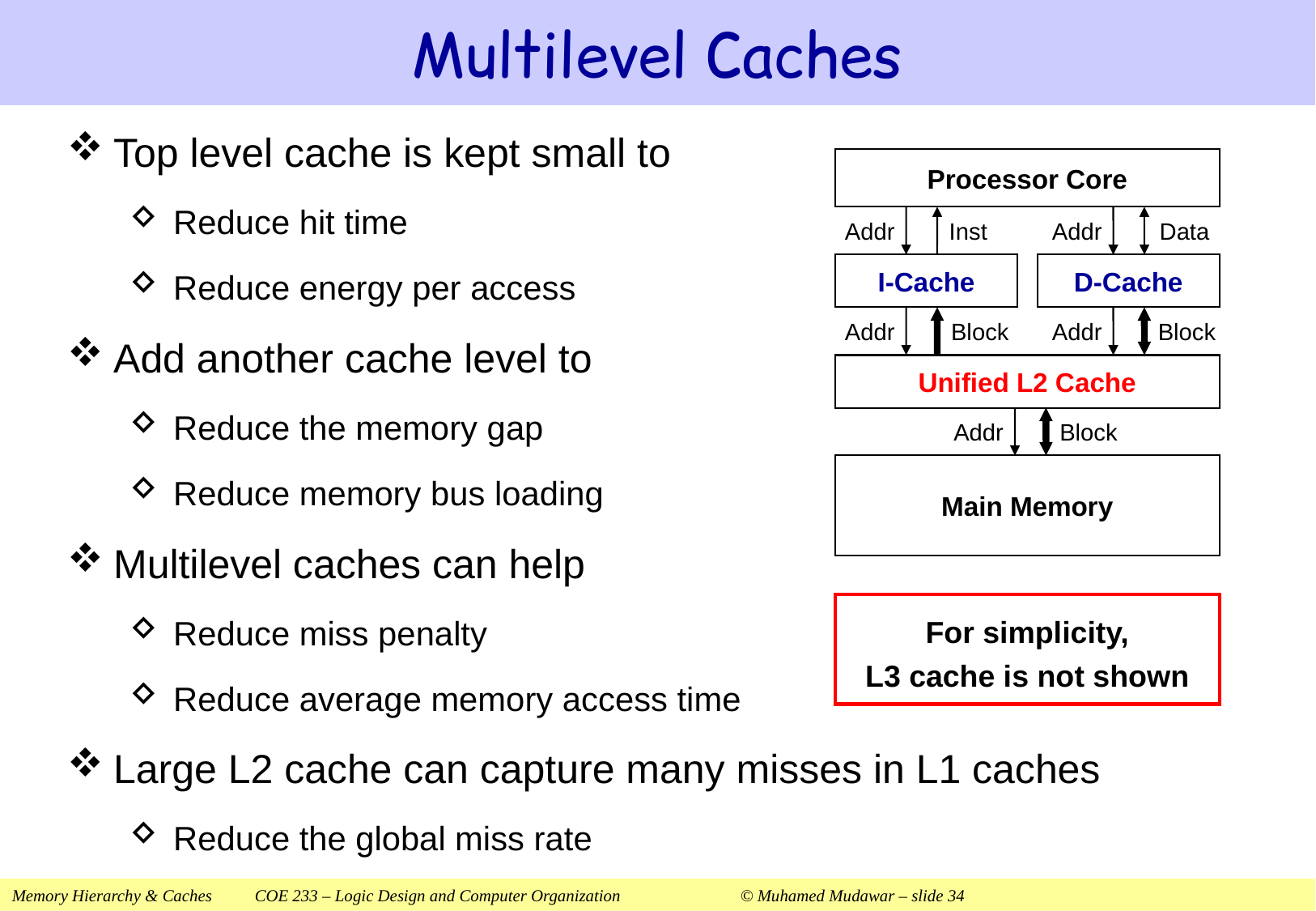

# Multilevel Caches
Top level cache is kept small to
Reduce hit time
Reduce energy per access
Add another cache level to
Reduce the memory gap
Reduce memory bus loading
Multilevel caches can help
Reduce miss penalty
Reduce average memory access time
Large L2 cache can capture many misses in L1 caches
Reduce the global miss rate
Processor Core

Addr
Inst
Data
Addr
I-Cache
D-Cache

Block
Block
Addr
Addr
Unified L2 Cache

Block
Addr
Main Memory
For simplicity,
L3 cache is not shown